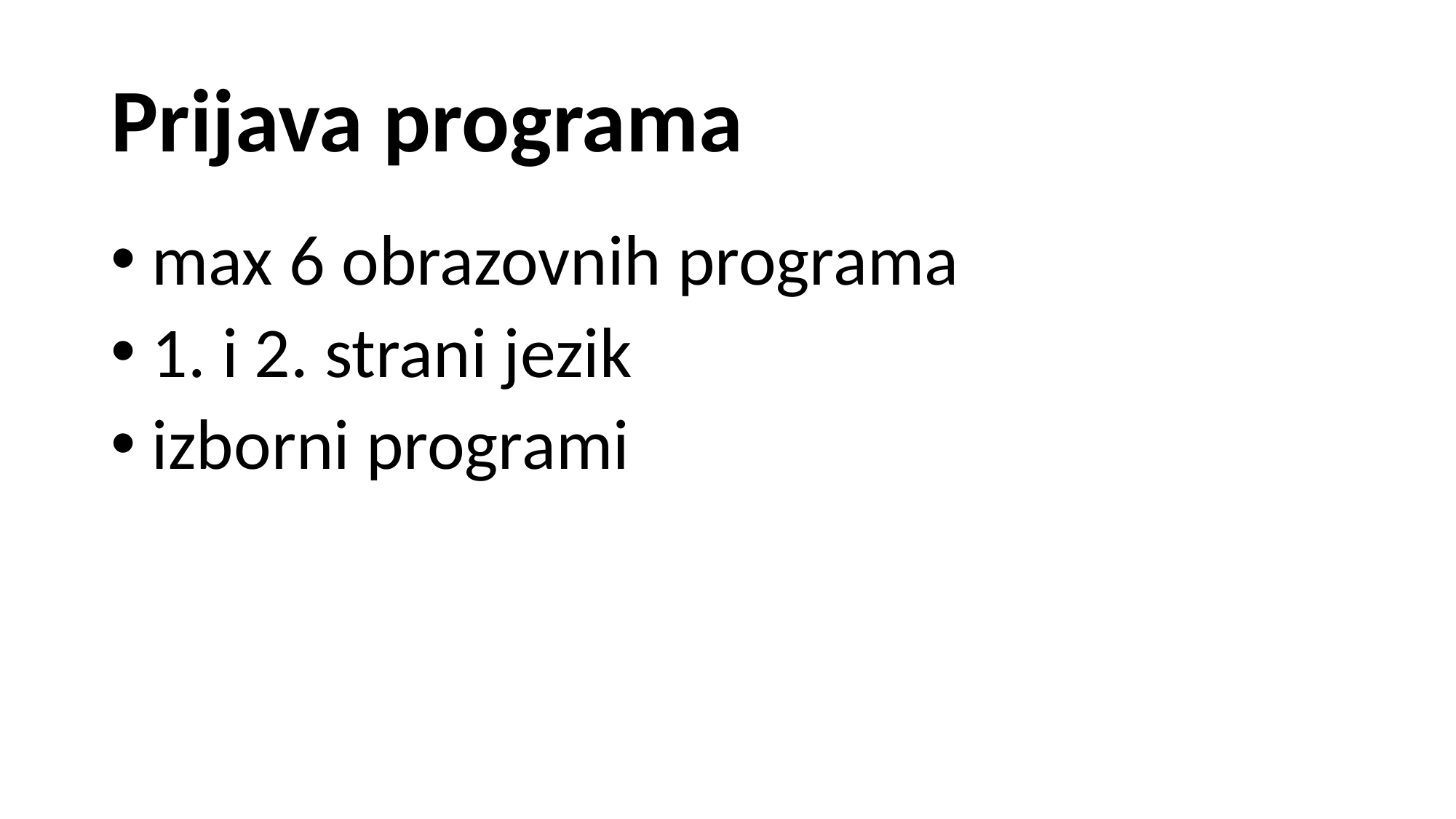

# Prijava programa
max 6 obrazovnih programa
1. i 2. strani jezik
izborni programi